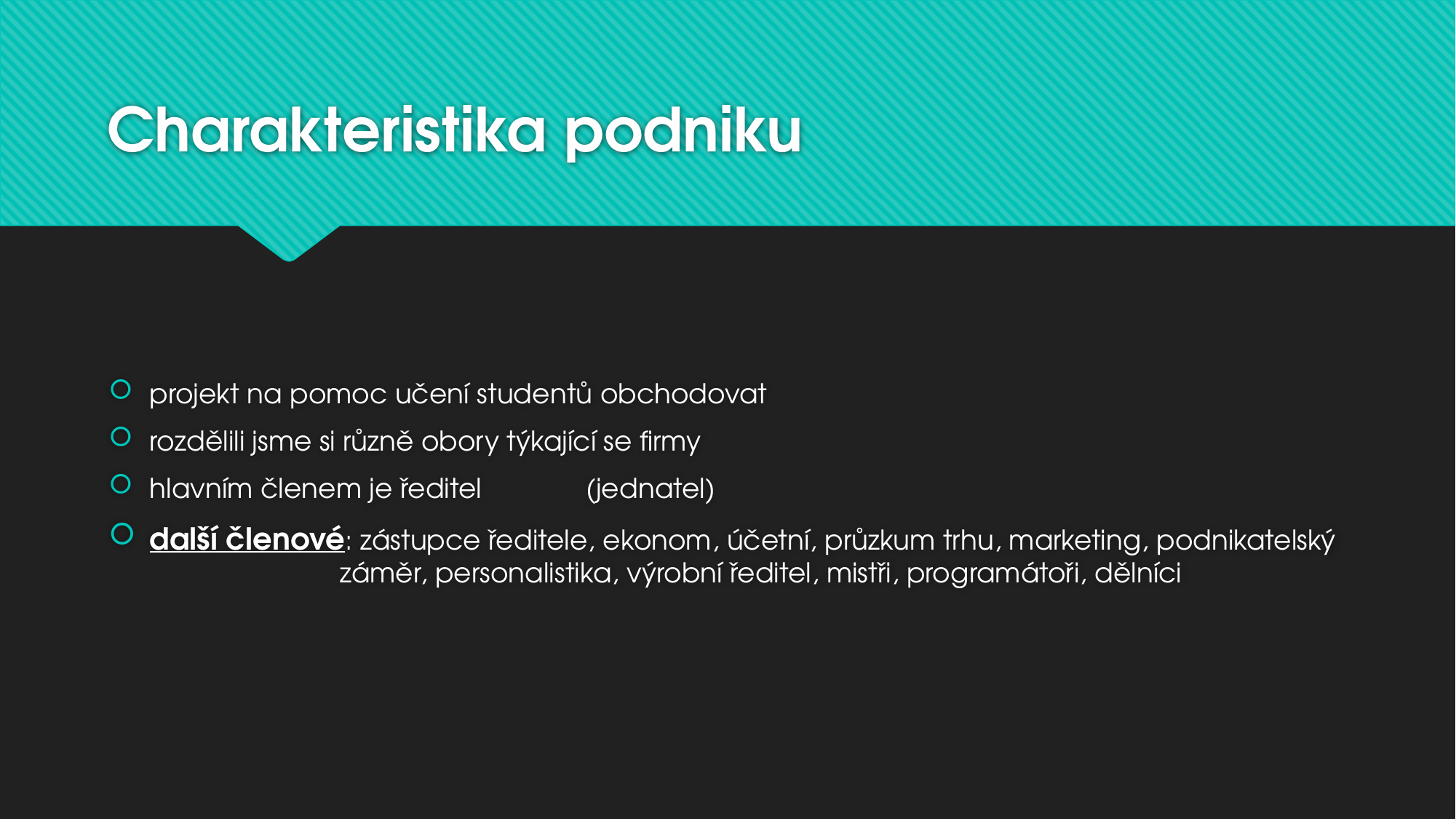

# Charakteristika podniku
projekt na pomoc učení studentů obchodovat
rozdělili jsme si různě obory týkající se firmy
hlavním členem je ředitel	(jednatel)
další členové: zástupce ředitele, ekonom, účetní, průzkum trhu, marketing, podnikatelský                           záměr, personalistika, výrobní ředitel, mistři, programátoři, dělníci